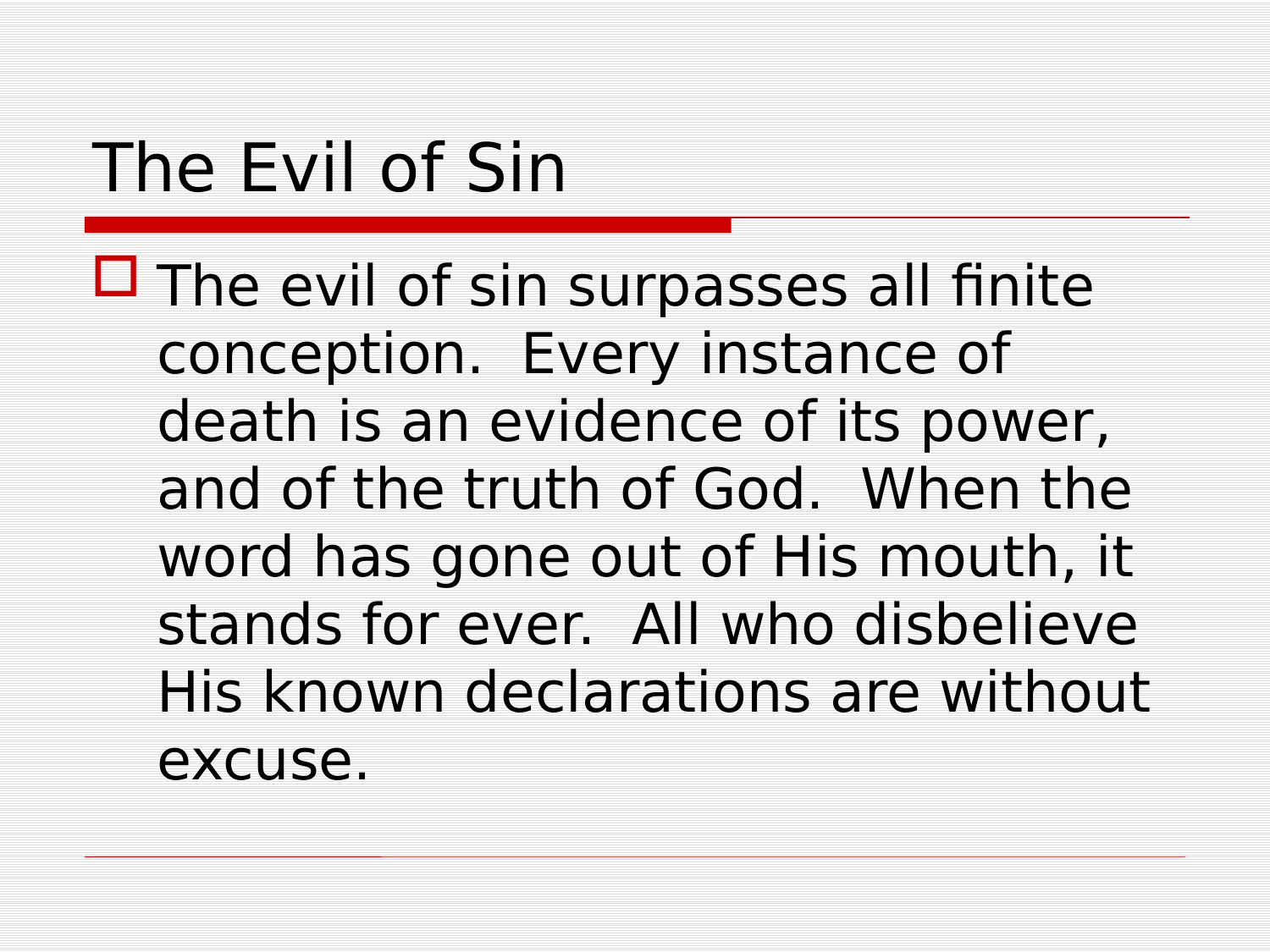

# The Evil of Sin
The evil of sin surpasses all finite conception.  Every instance of death is an evidence of its power, and of the truth of God.  When the word has gone out of His mouth, it stands for ever.  All who disbelieve His known declarations are without excuse.